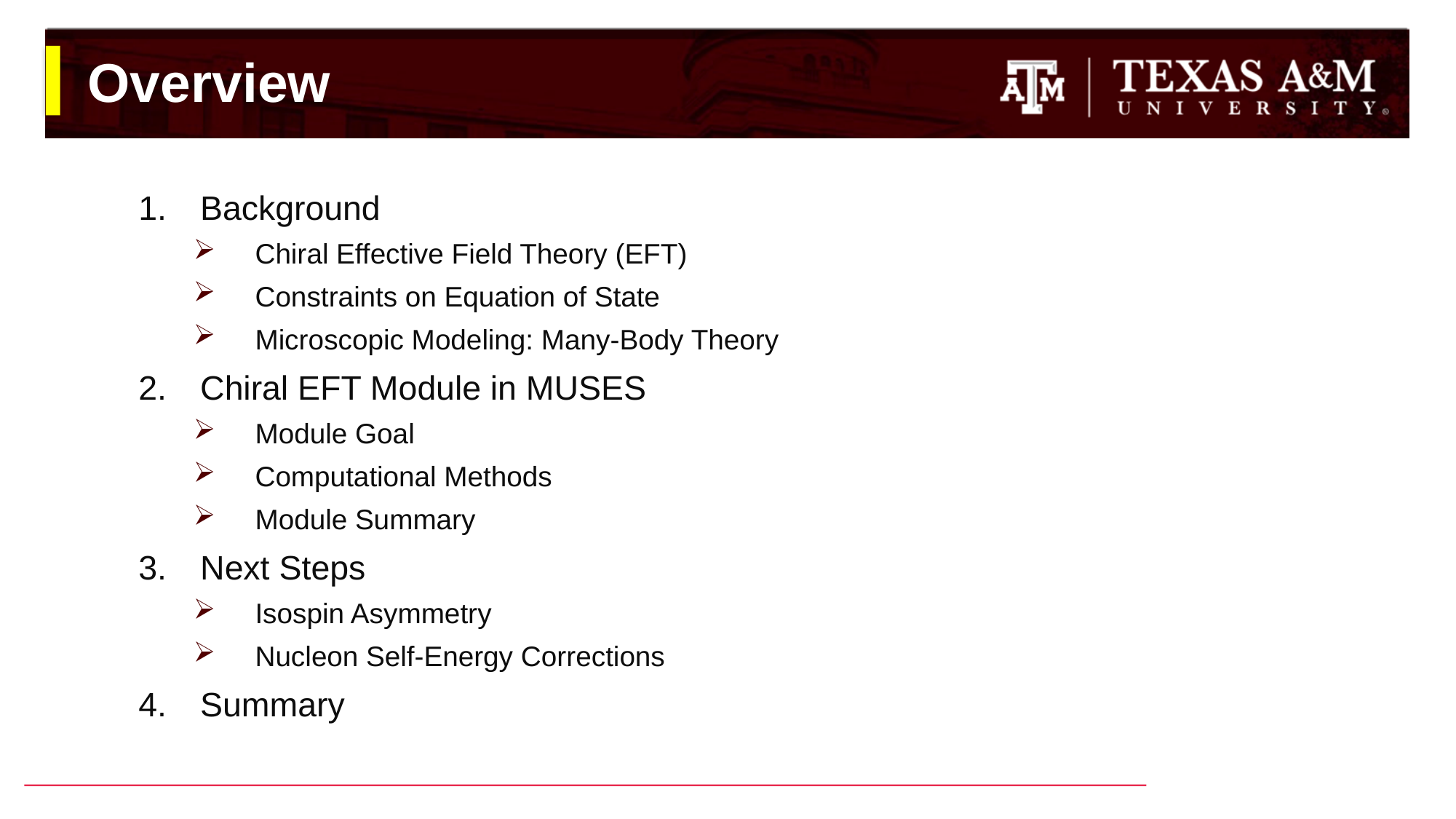

# Overview
Background
Chiral Effective Field Theory (EFT)
Constraints on Equation of State
Microscopic Modeling: Many-Body Theory
Chiral EFT Module in MUSES
Module Goal
Computational Methods
Module Summary
Next Steps
Isospin Asymmetry
Nucleon Self-Energy Corrections
Summary